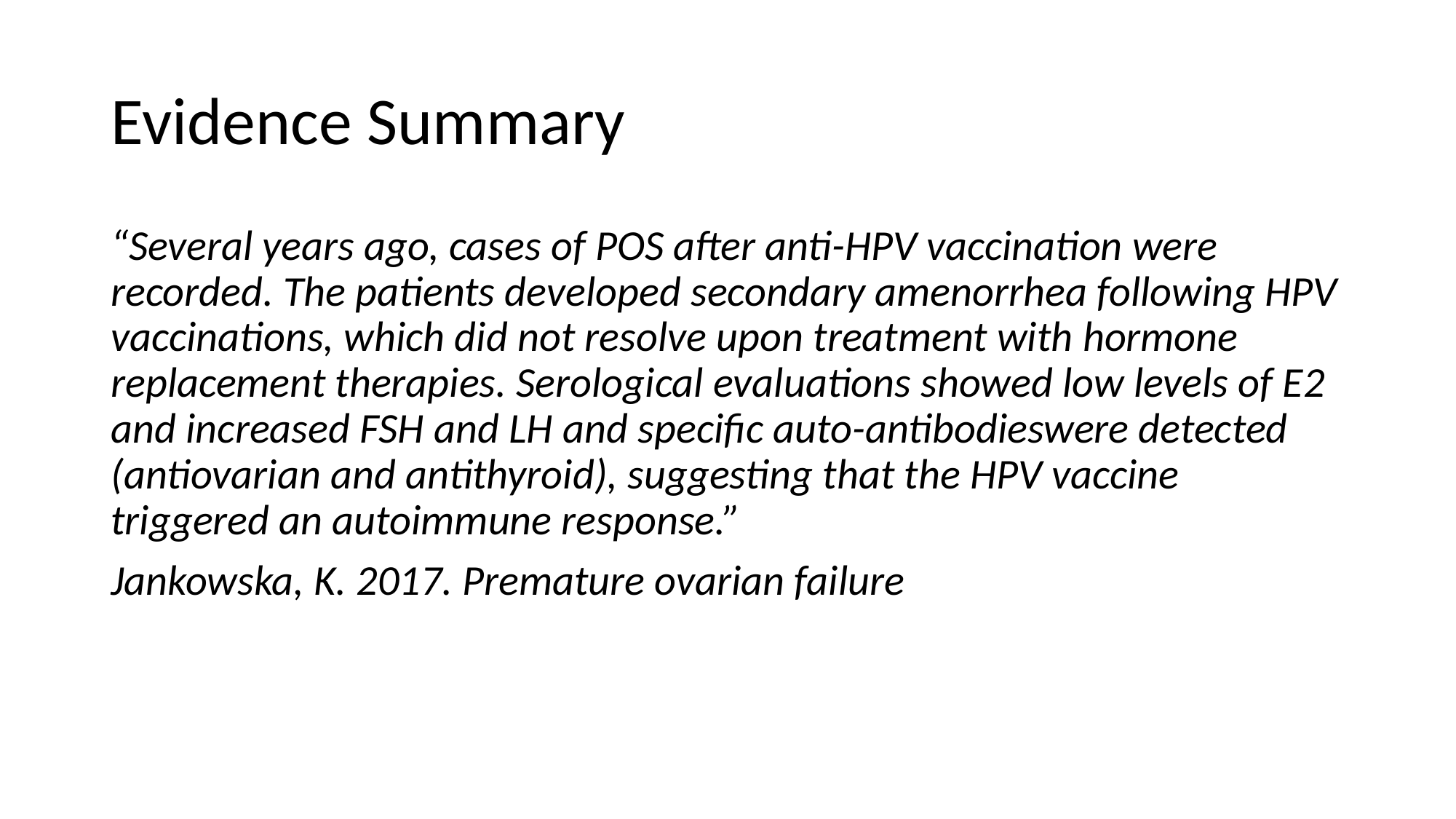

# Evidence Summary
“Several years ago, cases of POS after anti-HPV vaccination were recorded. The patients developed secondary amenorrhea following HPV vaccinations, which did not resolve upon treatment with hormone replacement therapies. Serological evaluations showed low levels of E2 and increased FSH and LH and specific auto-antibodieswere detected (antiovarian and antithyroid), suggesting that the HPV vaccine triggered an autoimmune response.”
Jankowska, K. 2017. Premature ovarian failure